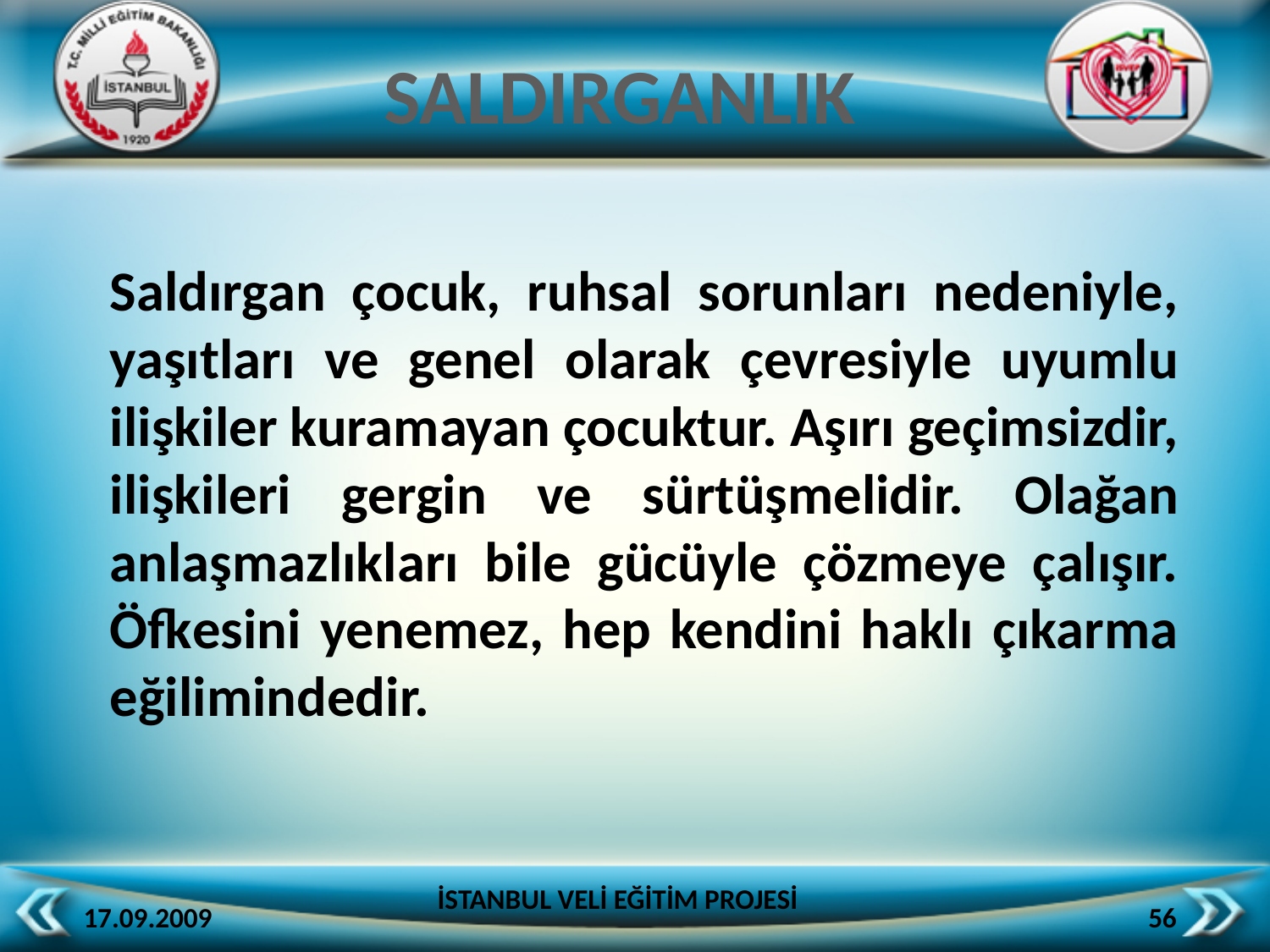

SALDIRGANLIK
	Saldırgan çocuk, ruhsal sorunları nedeniyle, yaşıtları ve genel olarak çevresiyle uyumlu ilişkiler kuramayan çocuktur. Aşırı geçimsizdir, ilişkileri gergin ve sürtüşmelidir. Olağan anlaşmazlıkları bile gücüyle çözmeye çalışır. Öfkesini yenemez, hep kendini haklı çıkarma eğilimindedir.

İSTANBUL VELİ EĞİTİM PROJESİ
17.09.2009
56